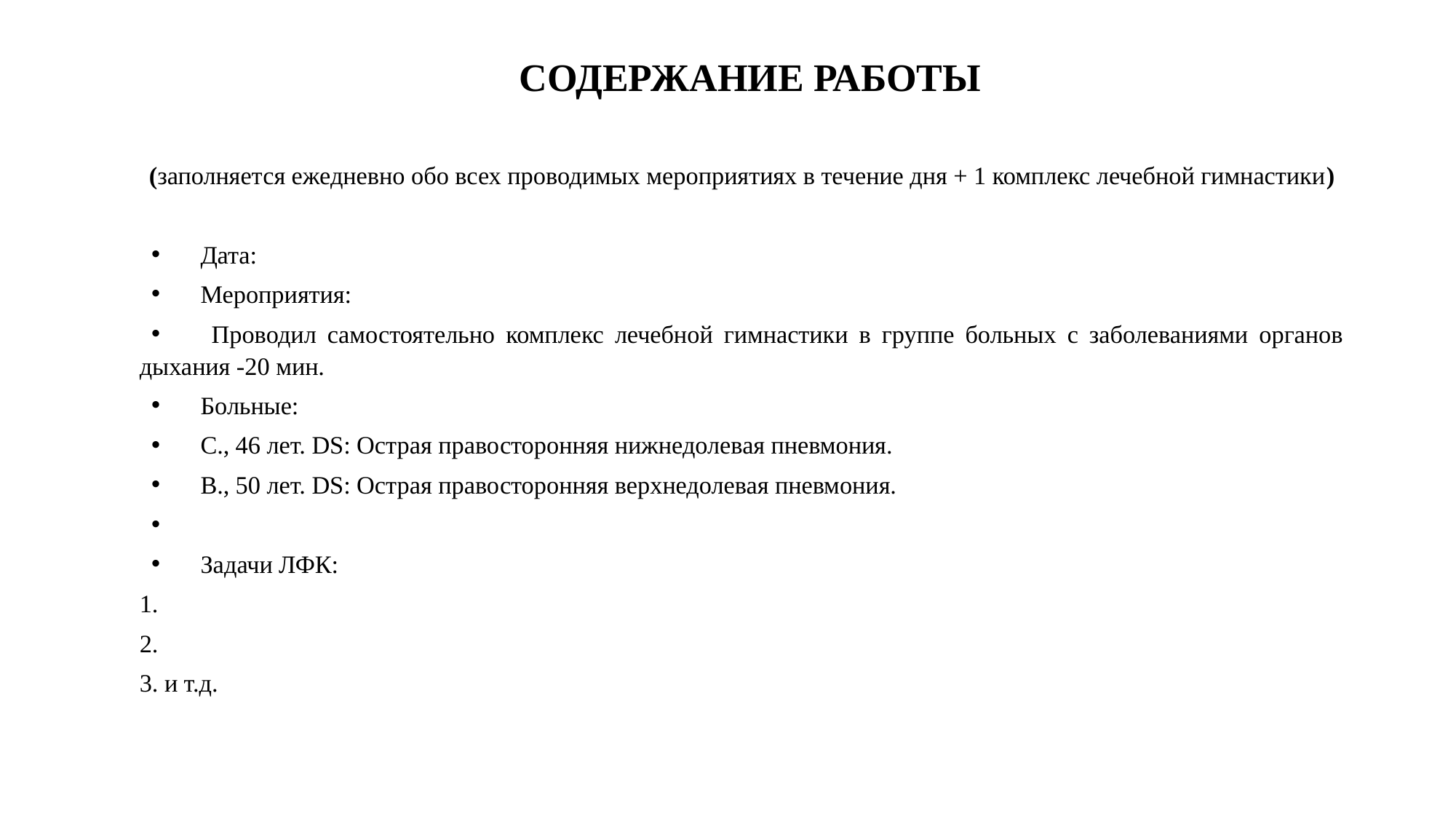

# СОДЕРЖАНИЕ РАБОТЫ
(заполняется ежедневно обо всех проводимых мероприятиях в течение дня + 1 комплекс лечебной гимнастики)

Дата:
Мероприятия:
 Проводил самостоятельно комплекс лечебной гимнастики в группе больных с заболеваниями органов дыхания -20 мин.
Больные:
С., 46 лет. DS: Острая правосторонняя нижнедолевая пневмония.
В., 50 лет. DS: Острая правосторонняя верхнедолевая пневмония.

Задачи ЛФК:
1.
2.
3. и т.д.